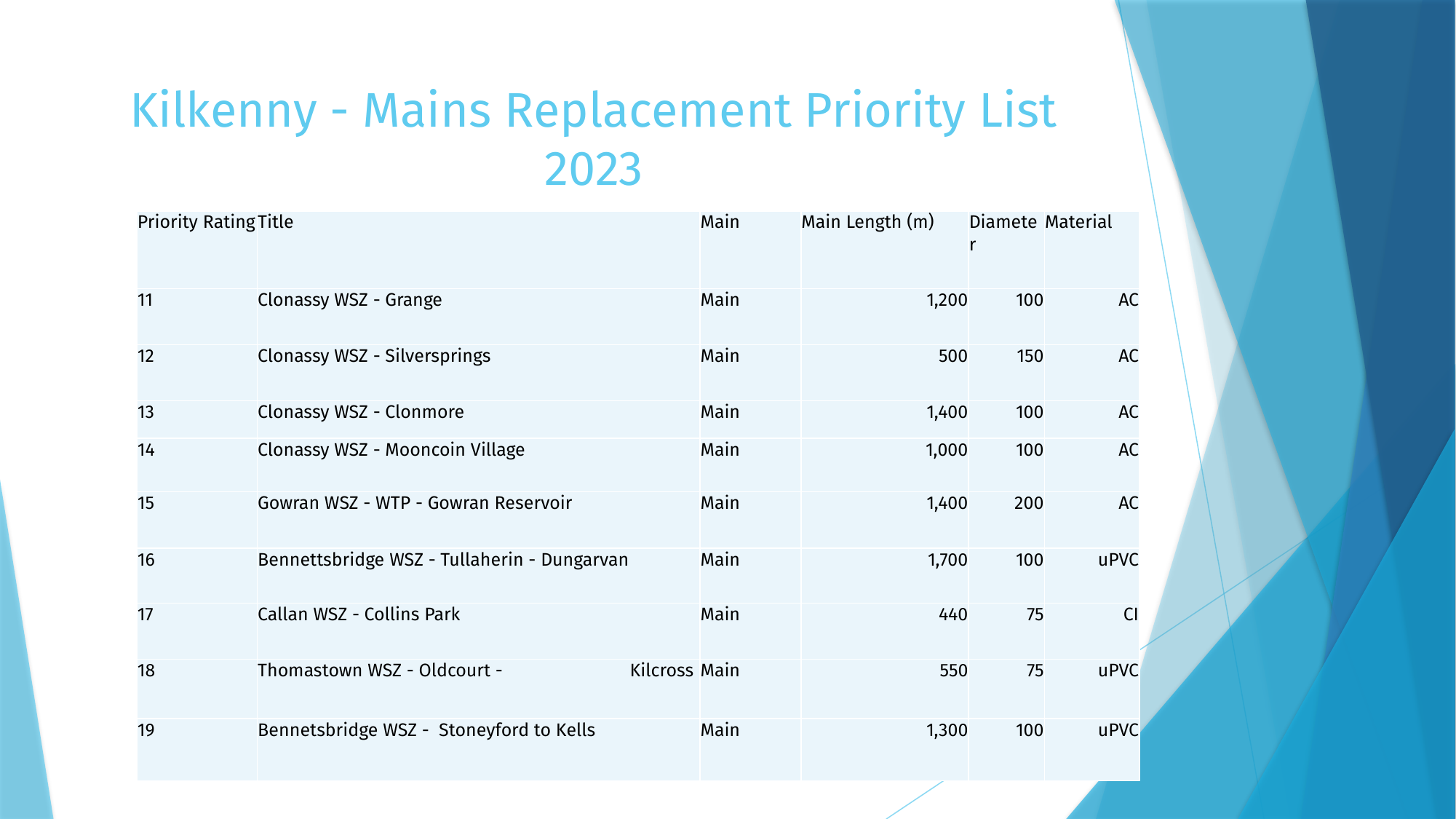

# Kilkenny - Mains Replacement Priority List 2023
| Priority Rating | Title | Main | Main Length (m) | Diameter | Material |
| --- | --- | --- | --- | --- | --- |
| 11 | Clonassy WSZ - Grange | Main | 1,200 | 100 | AC |
| 12 | Clonassy WSZ - Silversprings | Main | 500 | 150 | AC |
| 13 | Clonassy WSZ - Clonmore | Main | 1,400 | 100 | AC |
| 14 | Clonassy WSZ - Mooncoin Village | Main | 1,000 | 100 | AC |
| 15 | Gowran WSZ - WTP - Gowran Reservoir | Main | 1,400 | 200 | AC |
| 16 | Bennettsbridge WSZ - Tullaherin - Dungarvan | Main | 1,700 | 100 | uPVC |
| 17 | Callan WSZ - Collins Park | Main | 440 | 75 | CI |
| 18 | Thomastown WSZ - Oldcourt - Kilcross | Main | 550 | 75 | uPVC |
| 19 | Bennetsbridge WSZ - Stoneyford to Kells | Main | 1,300 | 100 | uPVC |